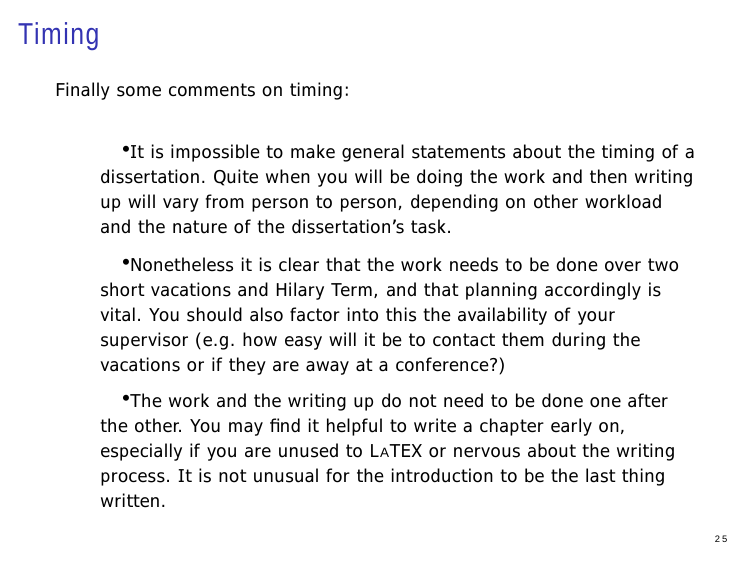

Timing
Finally some comments on timing:
It is impossible to make general statements about the timing of a dissertation. Quite when you will be doing the work and then writing up will vary from person to person, depending on other workload and the nature of the dissertation’s task.
Nonetheless it is clear that the work needs to be done over two short vacations and Hilary Term, and that planning accordingly is vital. You should also factor into this the availability of your supervisor (e.g. how easy will it be to contact them during the vacations or if they are away at a conference?)
The work and the writing up do not need to be done one after the other. You may find it helpful to write a chapter early on, especially if you are unused to LATEX or nervous about the writing process. It is not unusual for the introduction to be the last thing written.
25